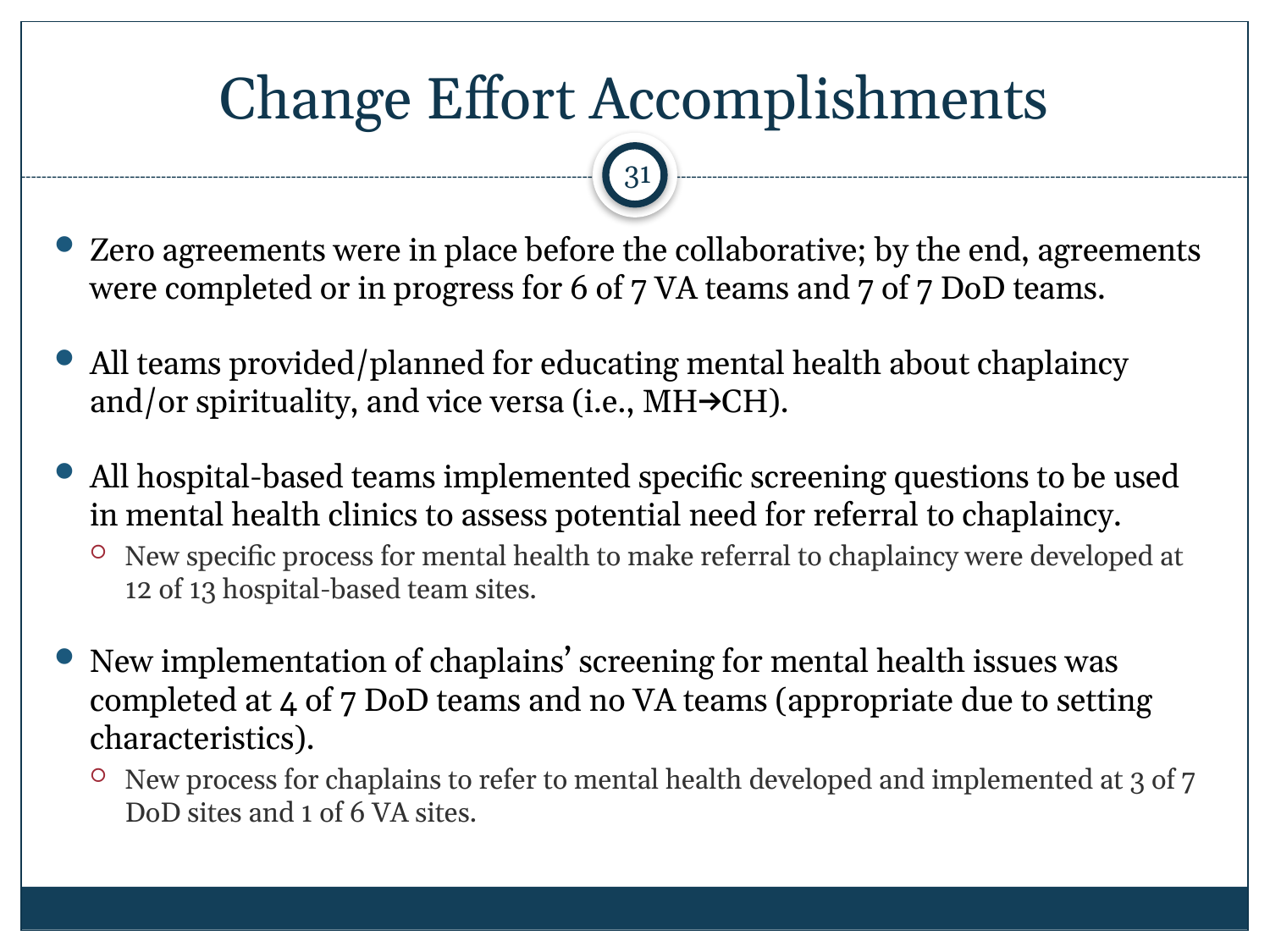

# Change Effort Accomplishments
31
Zero agreements were in place before the collaborative; by the end, agreements were completed or in progress for 6 of 7 VA teams and 7 of 7 DoD teams.

All teams provided/planned for educating mental health about chaplaincy and/or spirituality, and vice versa (i.e., MH→CH).

All hospital-based teams implemented specific screening questions to be used in mental health clinics to assess potential need for referral to chaplaincy.
New specific process for mental health to make referral to chaplaincy were developed at 12 of 13 hospital-based team sites.

New implementation of chaplains’ screening for mental health issues was completed at 4 of 7 DoD teams and no VA teams (appropriate due to setting characteristics).
New process for chaplains to refer to mental health developed and implemented at 3 of 7 DoD sites and 1 of 6 VA sites.